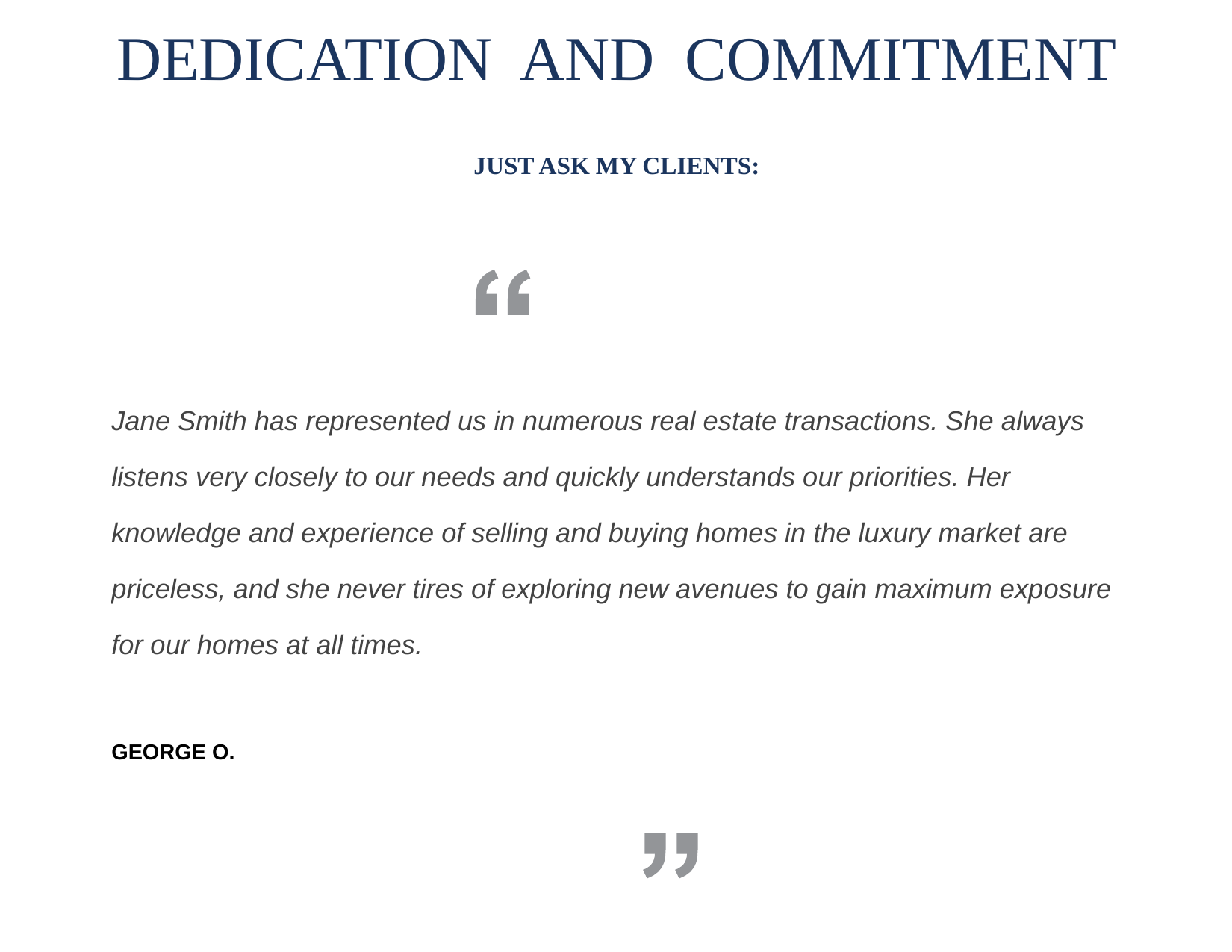

DEDICATION  AND  COMMITMENT
JUST ASK MY CLIENTS:

Jane Smith has represented us in numerous real estate transactions. She always listens very closely to our needs and quickly understands our priorities. Her knowledge and experience of selling and buying homes in the luxury market are priceless, and she never tires of exploring new avenues to gain maximum exposure for our homes at all times.

GEORGE O.